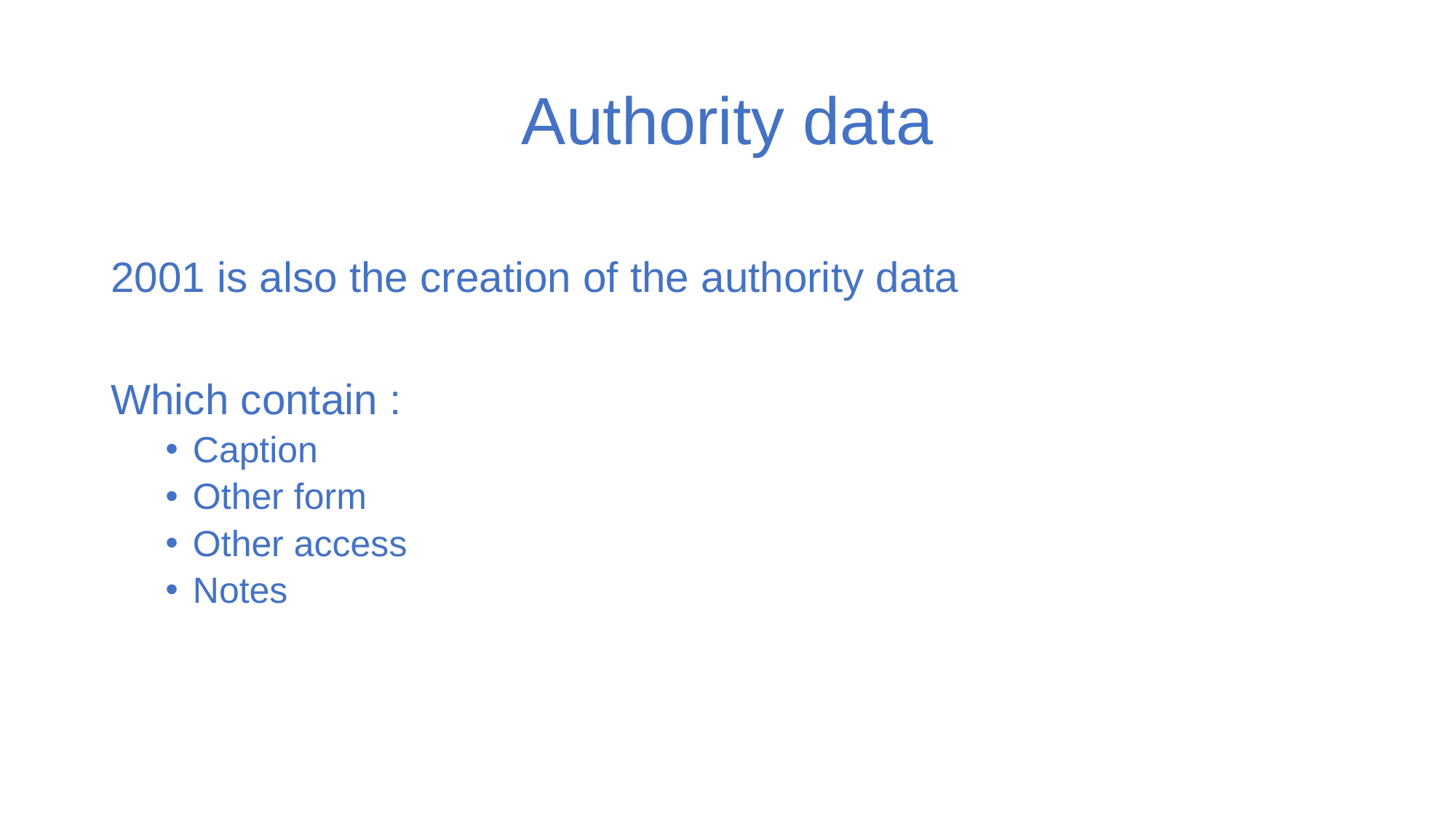

# Authority data
2001 is also the creation of the authority data

Which contain :
Caption
Other form
Other access
Notes